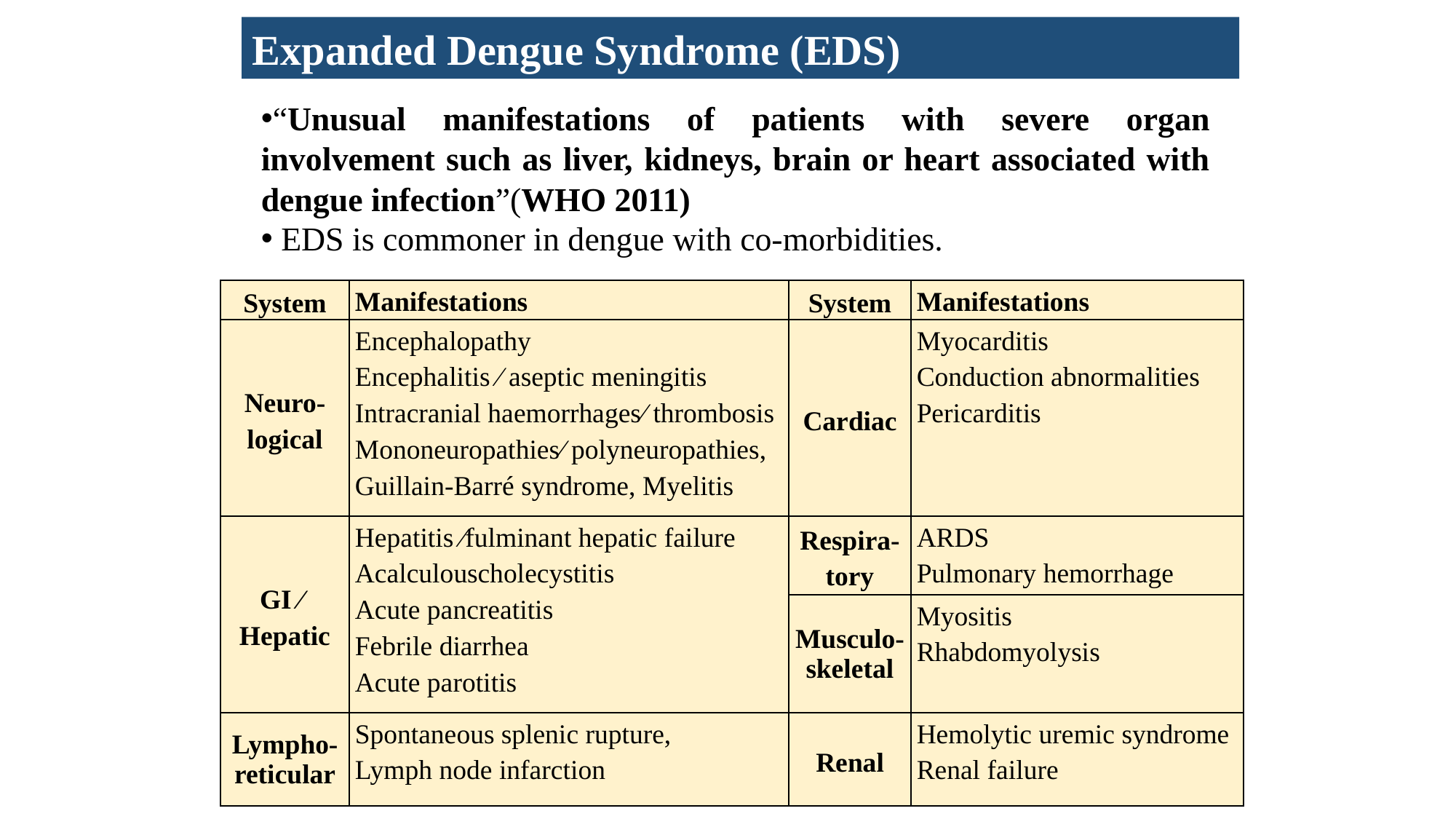

Expanded Dengue Syndrome (EDS)
“Unusual manifestations of patients with severe organ involvement such as liver, kidneys, brain or heart associated with dengue infection”(WHO 2011)
 EDS is commoner in dengue with co-morbidities.
| System | Manifestations | System | Manifestations |
| --- | --- | --- | --- |
| Neuro-logical | Encephalopathy Encephalitis ⁄ aseptic meningitis Intracranial haemorrhages⁄ thrombosis Mononeuropathies⁄ polyneuropathies, Guillain-Barré syndrome, Myelitis | Cardiac | Myocarditis Conduction abnormalities Pericarditis |
| GI ⁄ Hepatic | Hepatitis ⁄fulminant hepatic failure Acalculouscholecystitis Acute pancreatitis Febrile diarrhea Acute parotitis | Respira-tory | ARDS Pulmonary hemorrhage |
|  |  | Musculo-skeletal | Myositis Rhabdomyolysis |
| Lympho-reticular | Spontaneous splenic rupture, Lymph node infarction | Renal | Hemolytic uremic syndrome Renal failure |